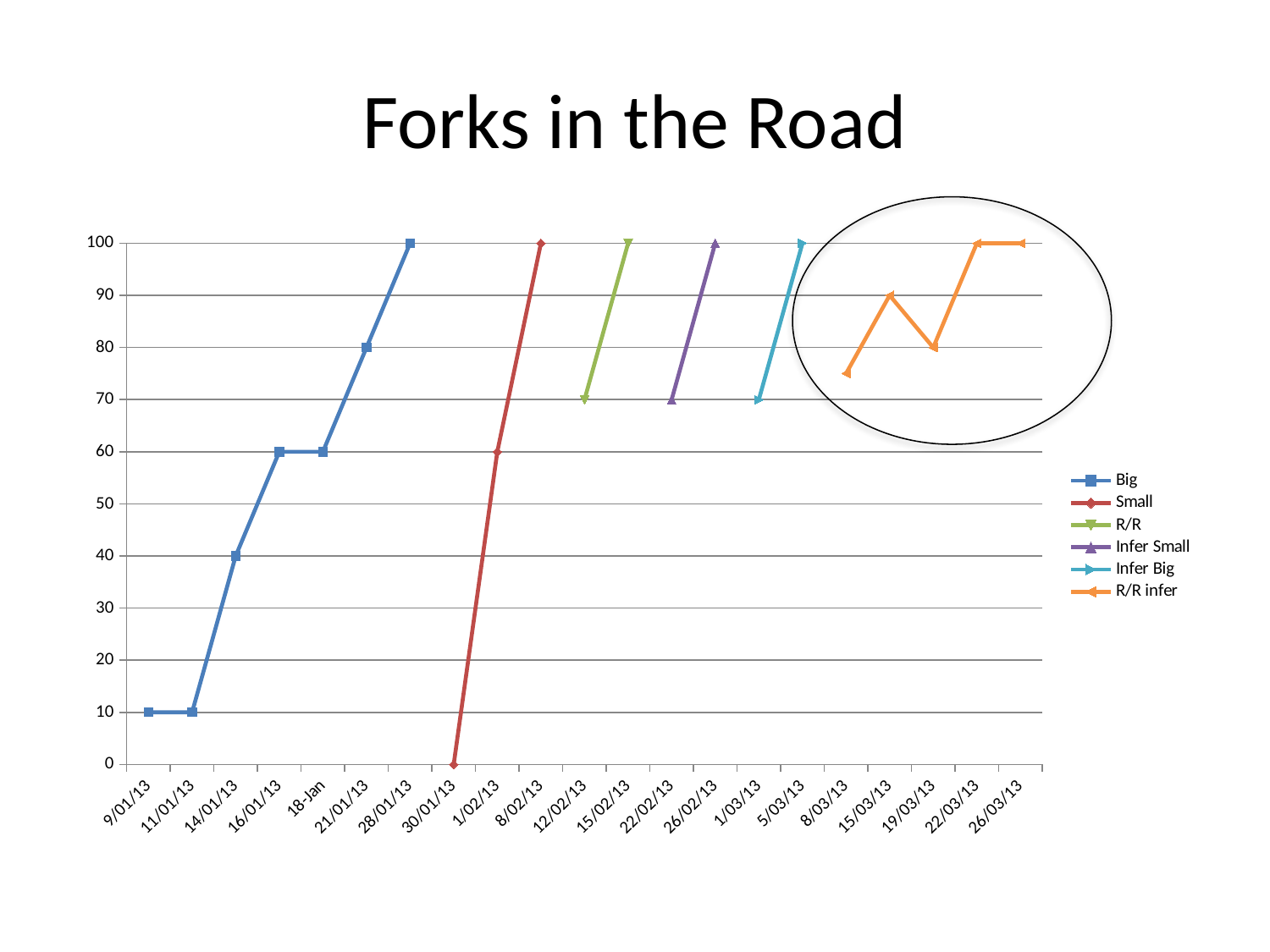

# Forks in the Road

### Chart

| Category | Big | Small | R/R | Infer Small | Infer Big | R/R infer |
|---|---|---|---|---|---|---|
| 9/01/13 | 10.0 | None | None | None | None | None |
| 11/01/13 | 10.0 | None | None | None | None | None |
| 14/01/13 | 40.0 | None | None | None | None | None |
| 16/01/13 | 60.0 | None | None | None | None | None |
| 18-Jan | 60.0 | None | None | None | None | None |
| 21/01/13 | 80.0 | None | None | None | None | None |
| 28/01/13 | 100.0 | None | None | None | None | None |
| 30/01/13 | None | 0.0 | None | None | None | None |
| 1/02/13 | None | 60.0 | None | None | None | None |
| 8/02/13 | None | 100.0 | None | None | None | None |
| 12/02/13 | None | None | 70.0 | None | None | None |
| 15/02/13 | None | None | 100.0 | None | None | None |
| 22/02/13 | None | None | None | 70.0 | None | None |
| 26/02/13 | None | None | None | 100.0 | None | None |
| 1/03/13 | None | None | None | None | 70.0 | None |
| 5/03/13 | None | None | None | None | 100.0 | None |
| 8/03/13 | None | None | None | None | None | 75.0 |
| 15/03/13 | None | None | None | None | None | 90.0 |
| 19/03/13 | None | None | None | None | None | 80.0 |
| 22/03/13 | None | None | None | None | None | 100.0 |
| 26/03/13 | None | None | None | None | None | 100.0 |